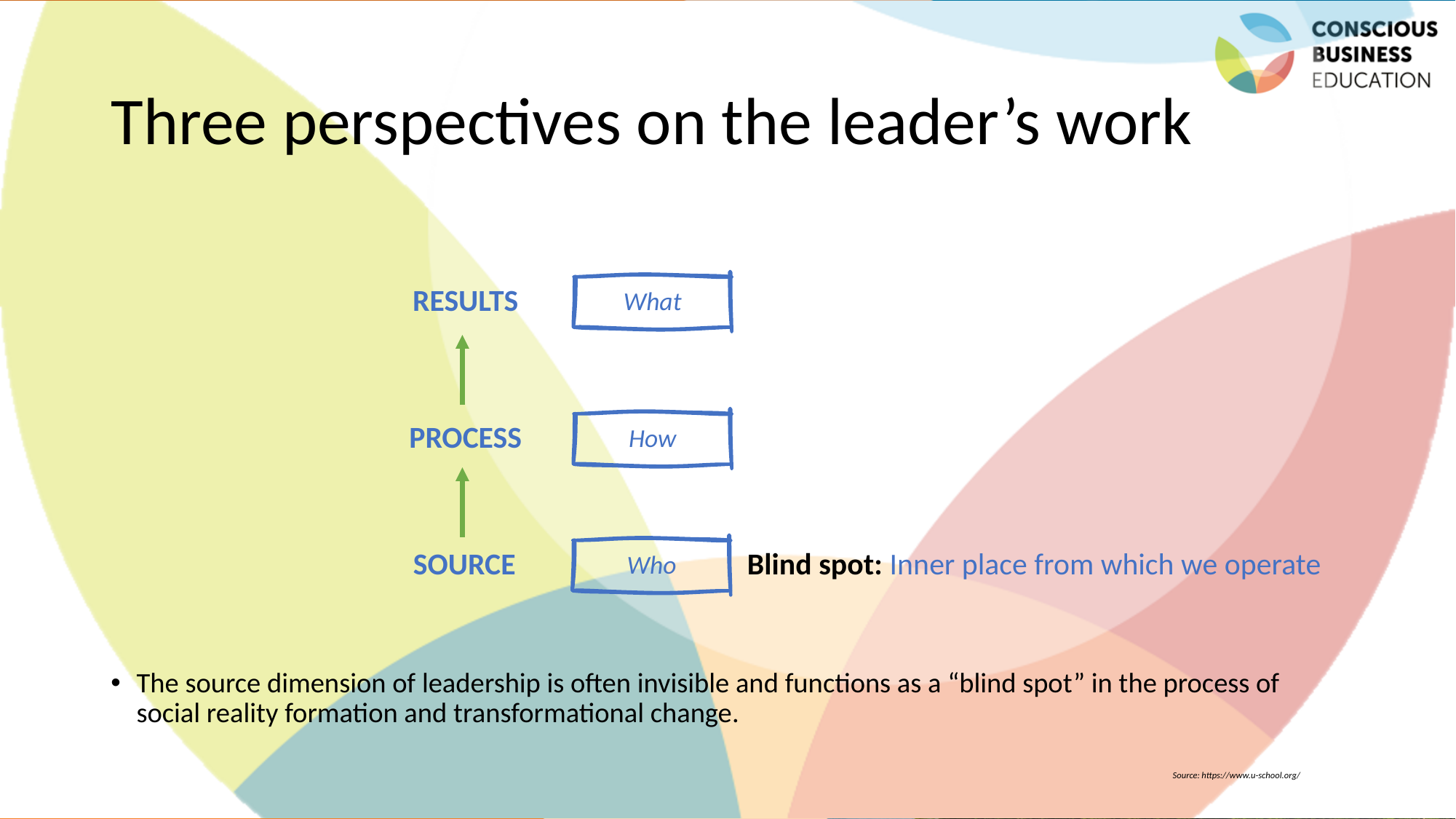

# Three perspectives on the leader’s work

The source dimension of leadership is often invisible and functions as a “blind spot” in the process of social reality formation and transformational change.

RESULTS

What
PROCESS

How
Blind spot: Inner place from which we operate
SOURCE

Who
Source: https://www.u-school.org/